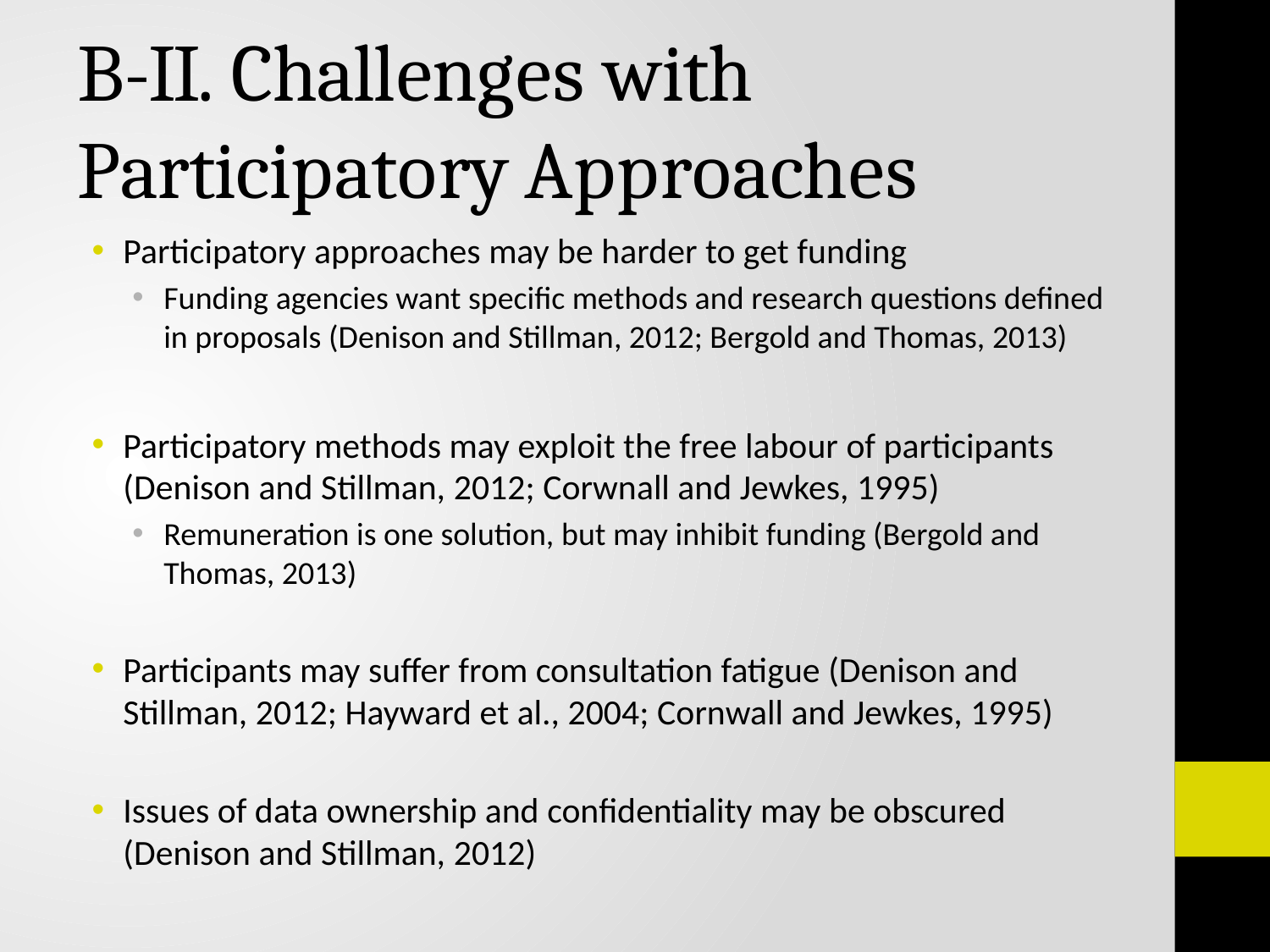

# B-II. Challenges with Participatory Approaches
Participatory approaches may be harder to get funding
Funding agencies want specific methods and research questions defined in proposals (Denison and Stillman, 2012; Bergold and Thomas, 2013)

Participatory methods may exploit the free labour of participants (Denison and Stillman, 2012; Corwnall and Jewkes, 1995)
Remuneration is one solution, but may inhibit funding (Bergold and Thomas, 2013)

Participants may suffer from consultation fatigue (Denison and Stillman, 2012; Hayward et al., 2004; Cornwall and Jewkes, 1995)

Issues of data ownership and confidentiality may be obscured (Denison and Stillman, 2012)